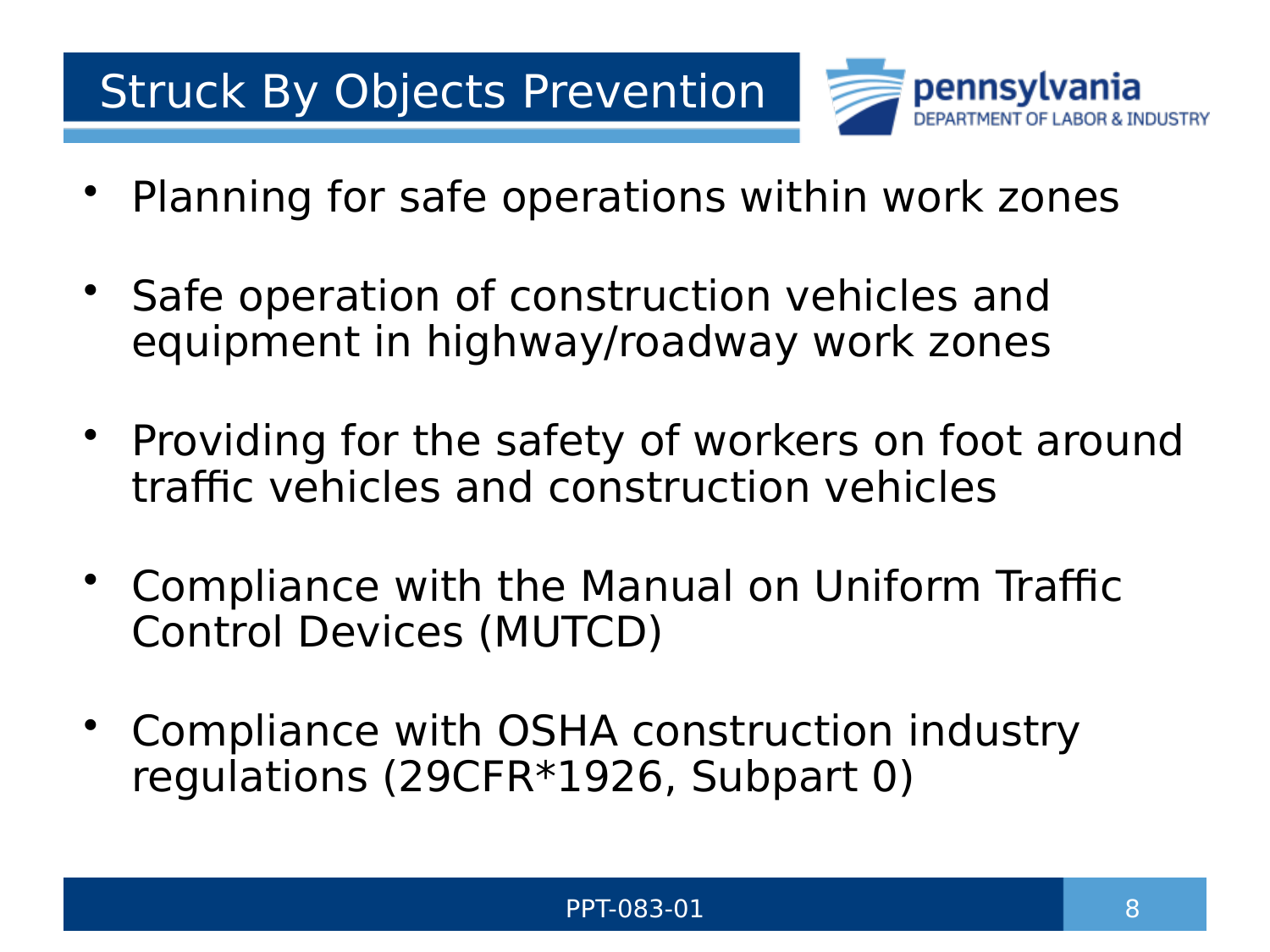

# Struck By Objects Prevention
Planning for safe operations within work zones

Safe operation of construction vehicles and equipment in highway/roadway work zones

Providing for the safety of workers on foot around traffic vehicles and construction vehicles

Compliance with the Manual on Uniform Traffic Control Devices (MUTCD)

Compliance with OSHA construction industry regulations (29CFR*1926, Subpart 0)

Struck By Objects Prevention
PPT-083-01
8